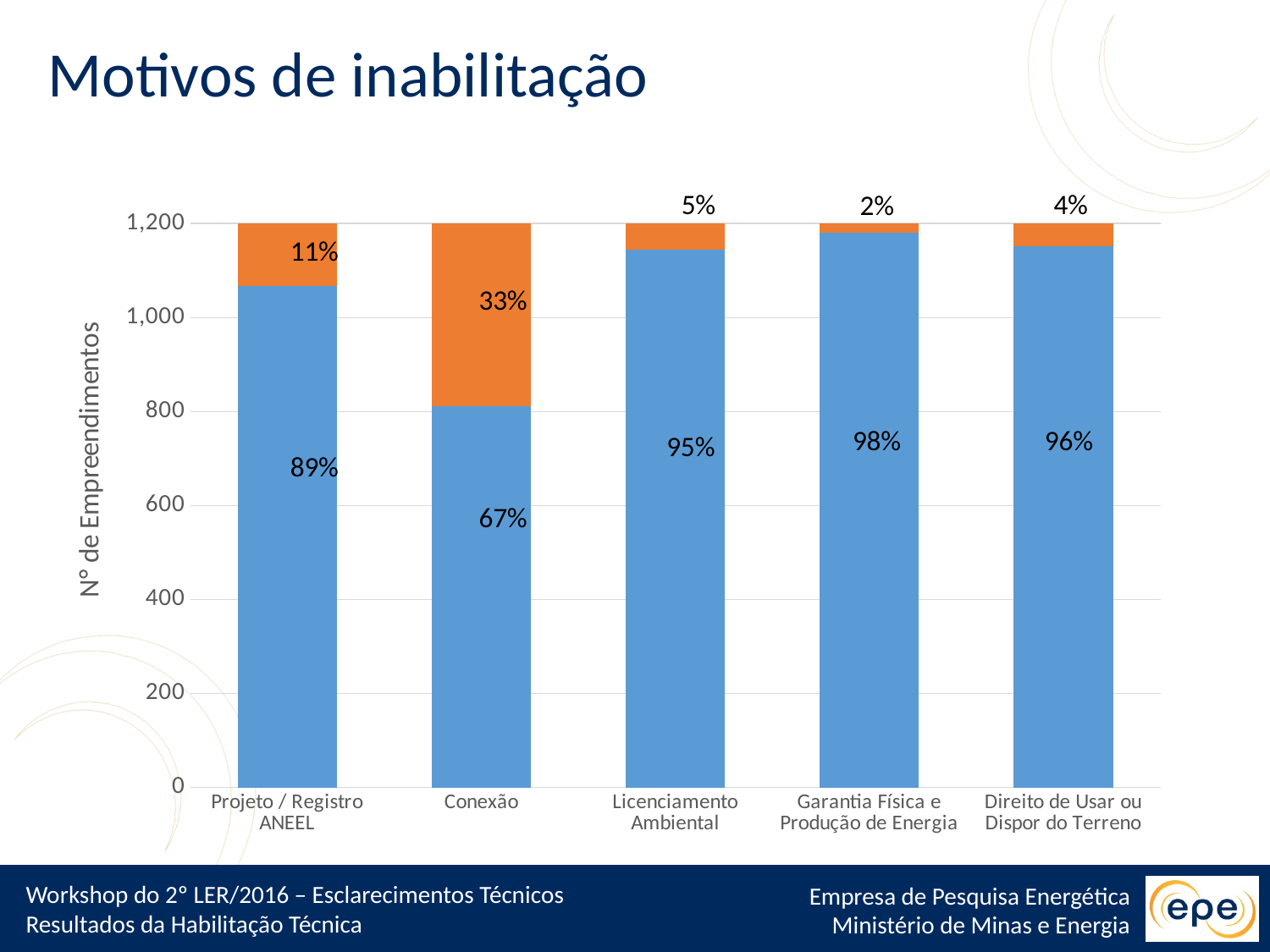

Motivos de inabilitação
4%
5%
2%

### Chart

| Category | Habilitado | Não Habilitado |
|---|---|---|
| Projeto / Registro ANEEL | 1068.0 | 136.0 |
| Conexão | 811.0 | 393.0 |
| Licenciamento Ambiental | 1144.0 | 60.0 |
| Garantia Física e Produção de Energia | 1181.0 | 23.0 |
| Direito de Usar ou Dispor do Terreno | 1151.0 | 53.0 |
11%
33%
98%
96%
95%
89%
67%